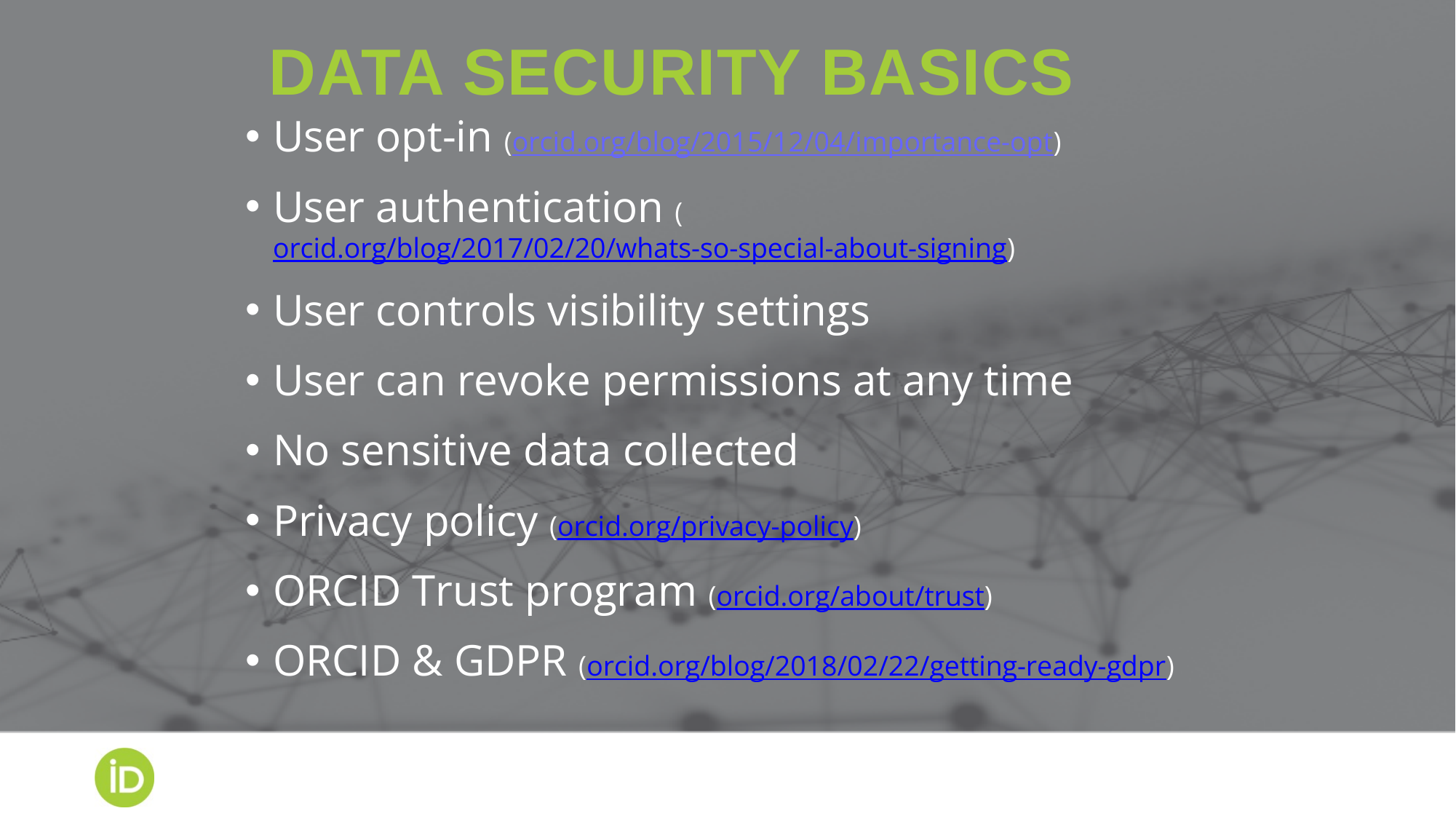

# DATA SECURITY BASICS
User opt-in (orcid.org/blog/2015/12/04/importance-opt)
User authentication (orcid.org/blog/2017/02/20/whats-so-special-about-signing)
User controls visibility settings
User can revoke permissions at any time
No sensitive data collected
Privacy policy (orcid.org/privacy-policy)
ORCID Trust program (orcid.org/about/trust)
ORCID & GDPR (orcid.org/blog/2018/02/22/getting-ready-gdpr)